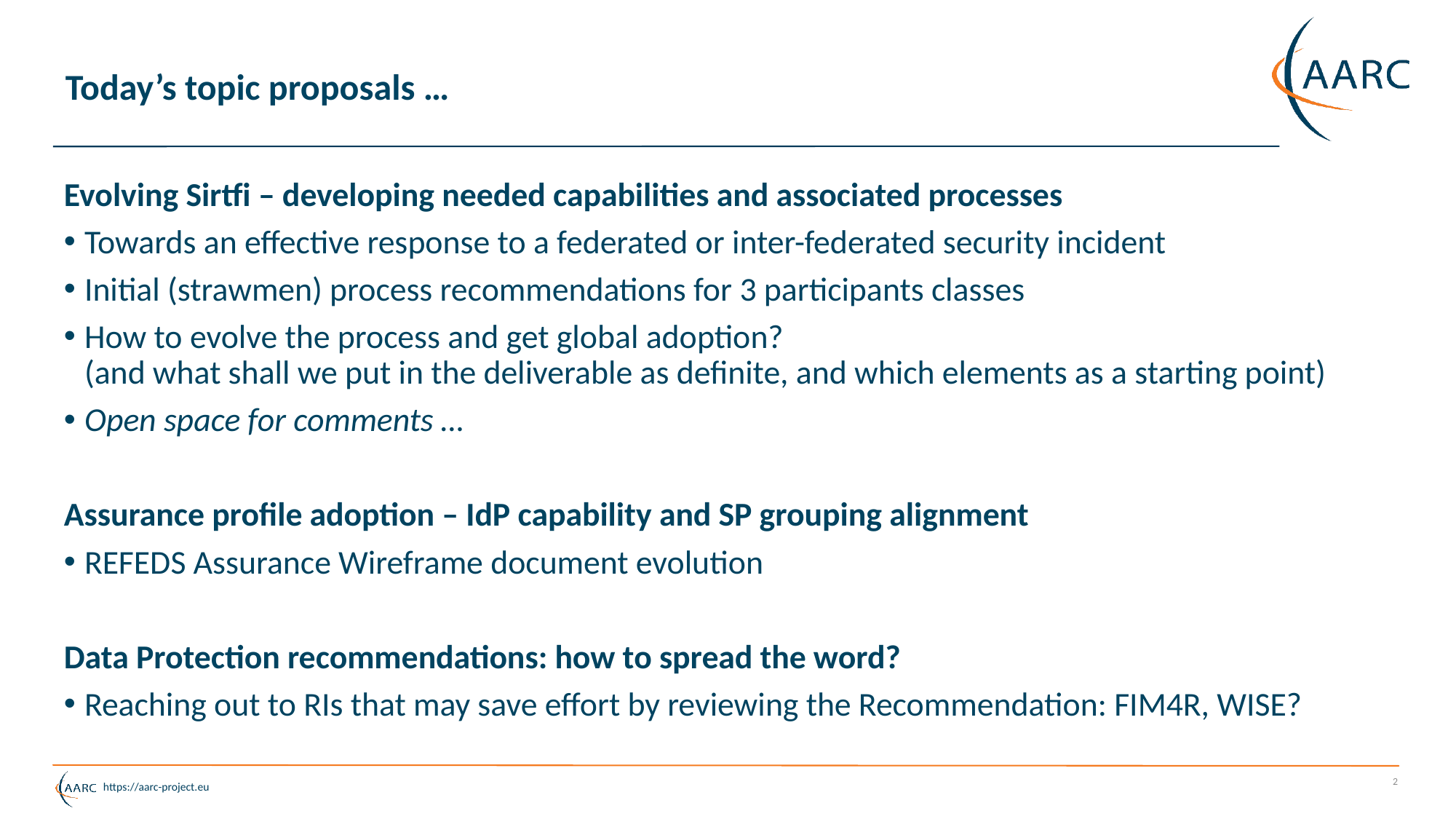

# Today’s topic proposals …
Evolving Sirtfi – developing needed capabilities and associated processes
Towards an effective response to a federated or inter-federated security incident
Initial (strawmen) process recommendations for 3 participants classes
How to evolve the process and get global adoption?
(and what shall we put in the deliverable as definite, and which elements as a starting point)
Open space for comments …

Assurance profile adoption – IdP capability and SP grouping alignment
REFEDS Assurance Wireframe document evolution

Data Protection recommendations: how to spread the word?
Reaching out to RIs that may save effort by reviewing the Recommendation: FIM4R, WISE?
2